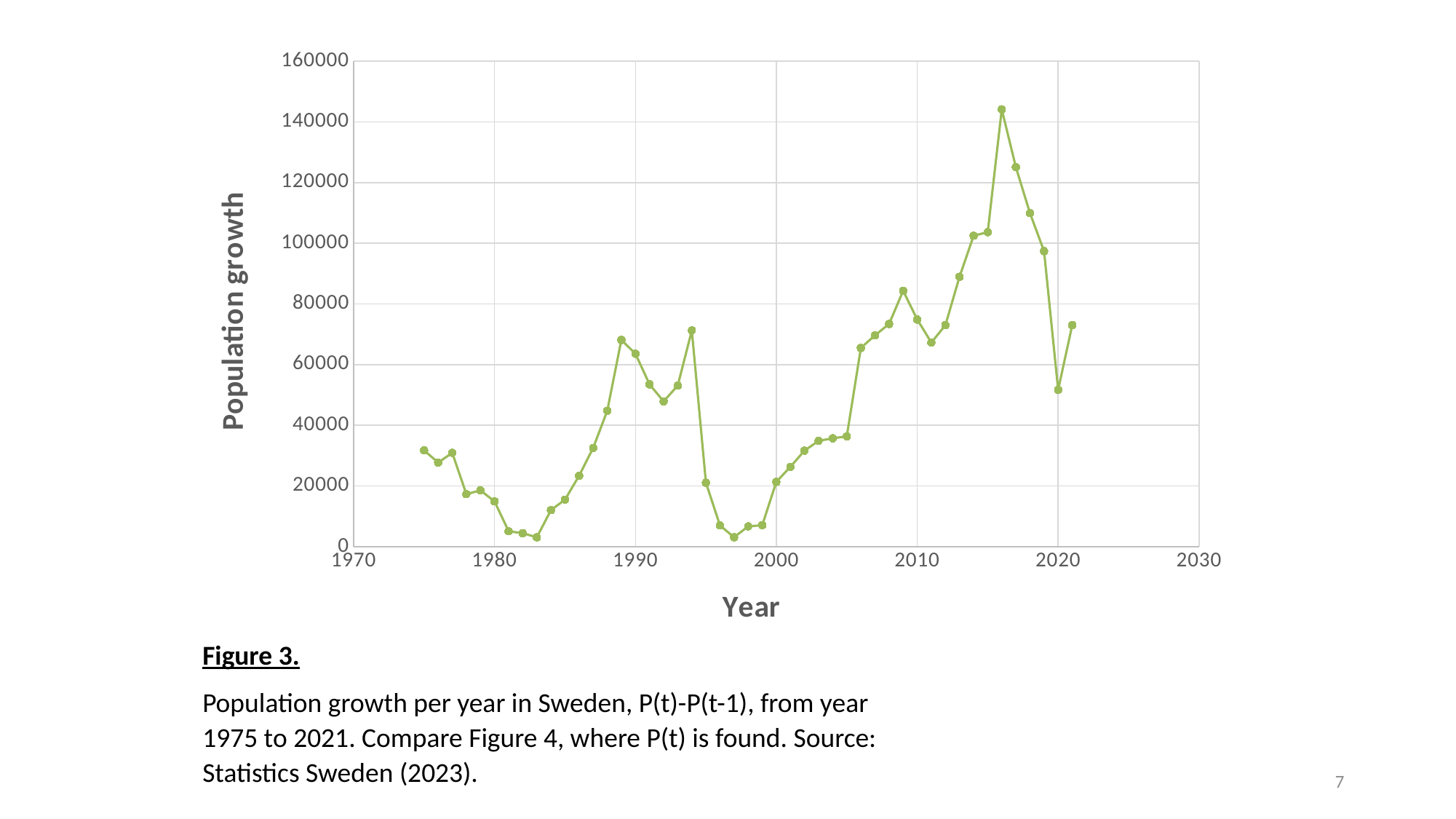

### Chart

| Category | dPdt |
|---|---|
Figure 3.
Population growth per year in Sweden, P(t)-P(t-1), from year 1975 to 2021. Compare Figure 4, where P(t) is found. Source: Statistics Sweden (2023).
7